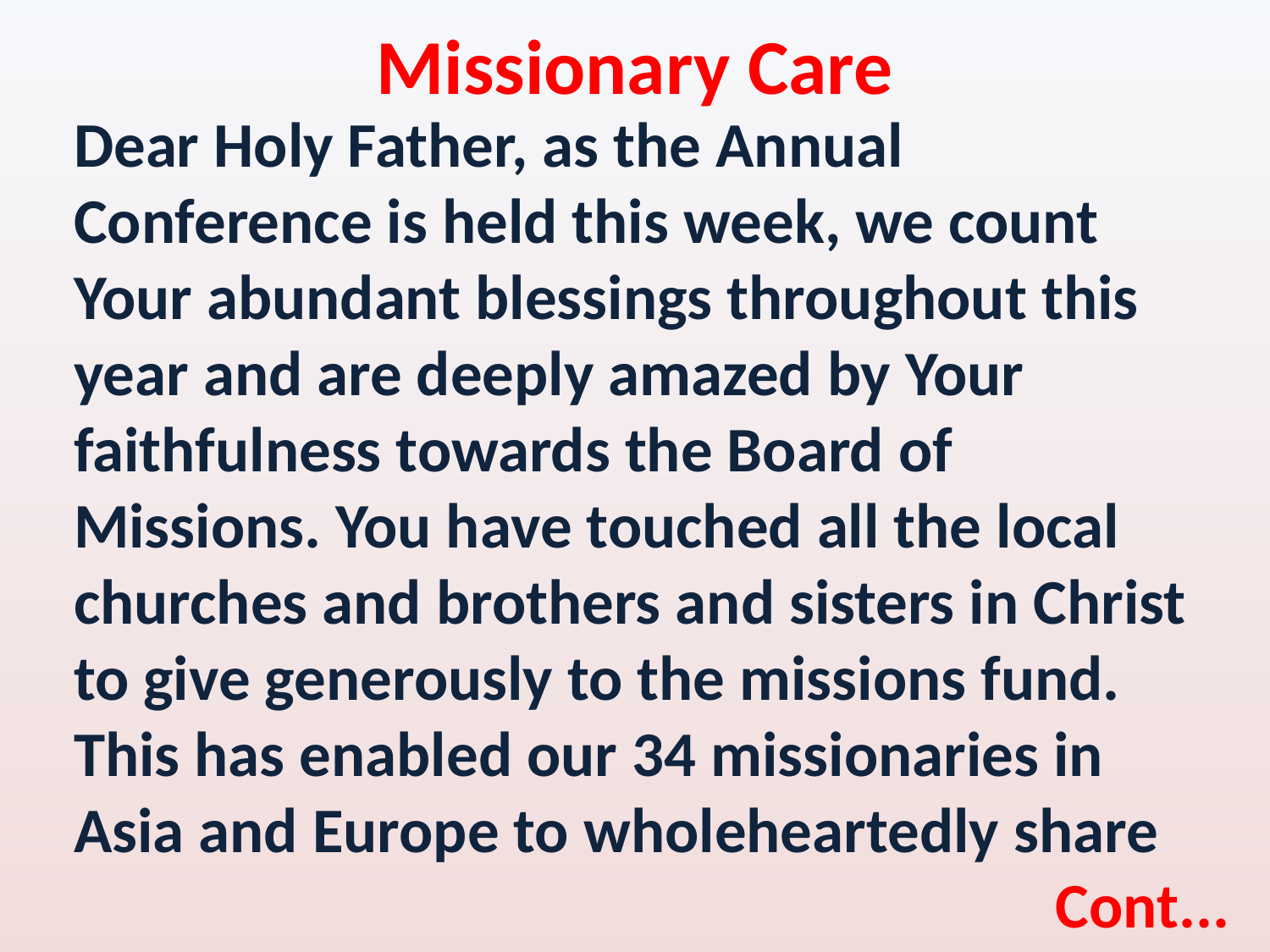

Missionary Care
Dear Holy Father, as the Annual Conference is held this week, we count Your abundant blessings throughout this year and are deeply amazed by Your faithfulness towards the Board of Missions. You have touched all the local churches and brothers and sisters in Christ to give generously to the missions fund.  This has enabled our 34 missionaries in Asia and Europe to wholeheartedly share
Cont...